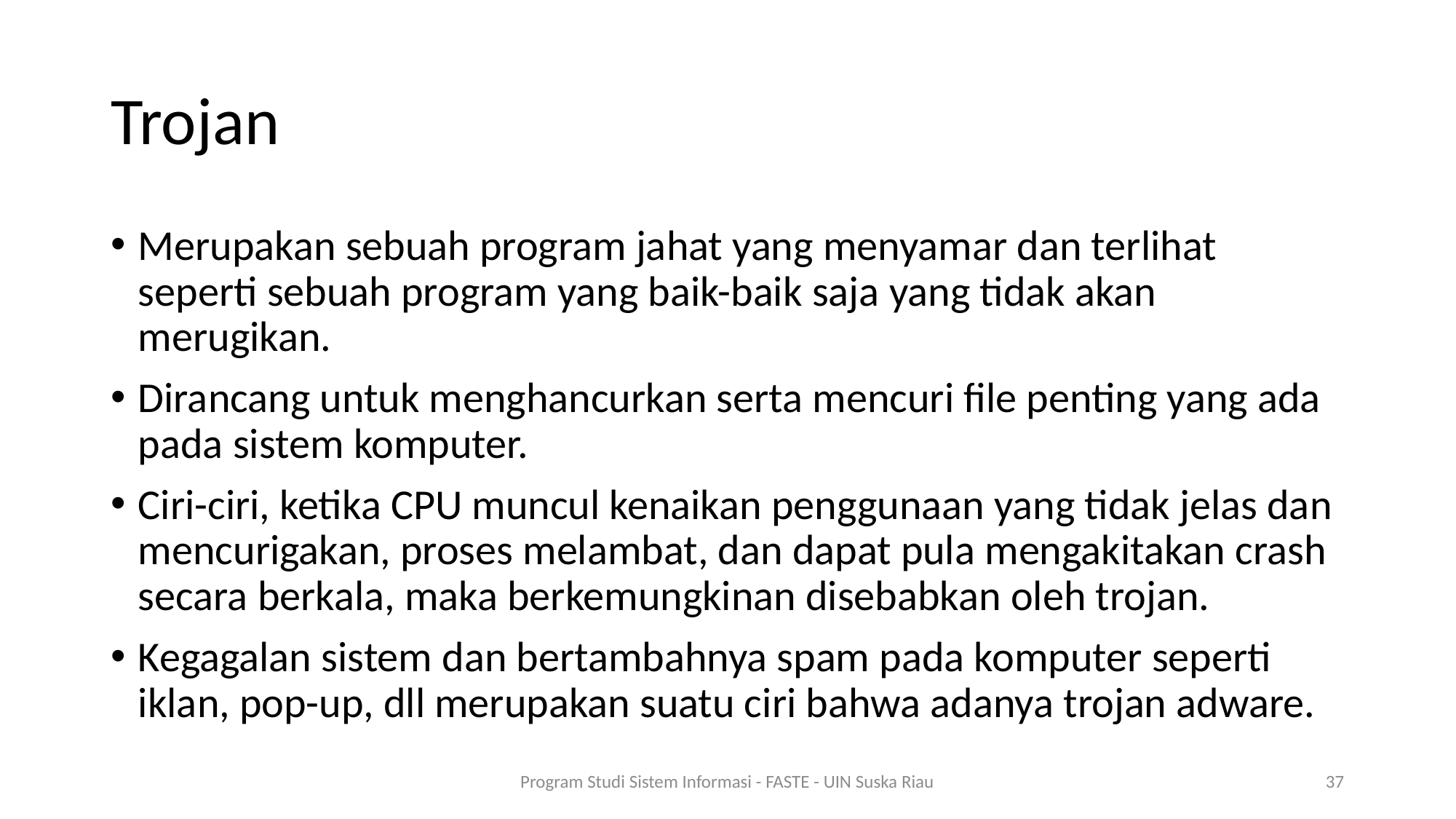

# Trojan
Merupakan sebuah program jahat yang menyamar dan terlihat seperti sebuah program yang baik-baik saja yang tidak akan merugikan.
Dirancang untuk menghancurkan serta mencuri file penting yang ada pada sistem komputer.
Ciri-ciri, ketika CPU muncul kenaikan penggunaan yang tidak jelas dan mencurigakan, proses melambat, dan dapat pula mengakitakan crash secara berkala, maka berkemungkinan disebabkan oleh trojan.
Kegagalan sistem dan bertambahnya spam pada komputer seperti iklan, pop-up, dll merupakan suatu ciri bahwa adanya trojan adware.
Program Studi Sistem Informasi - FASTE - UIN Suska Riau
37